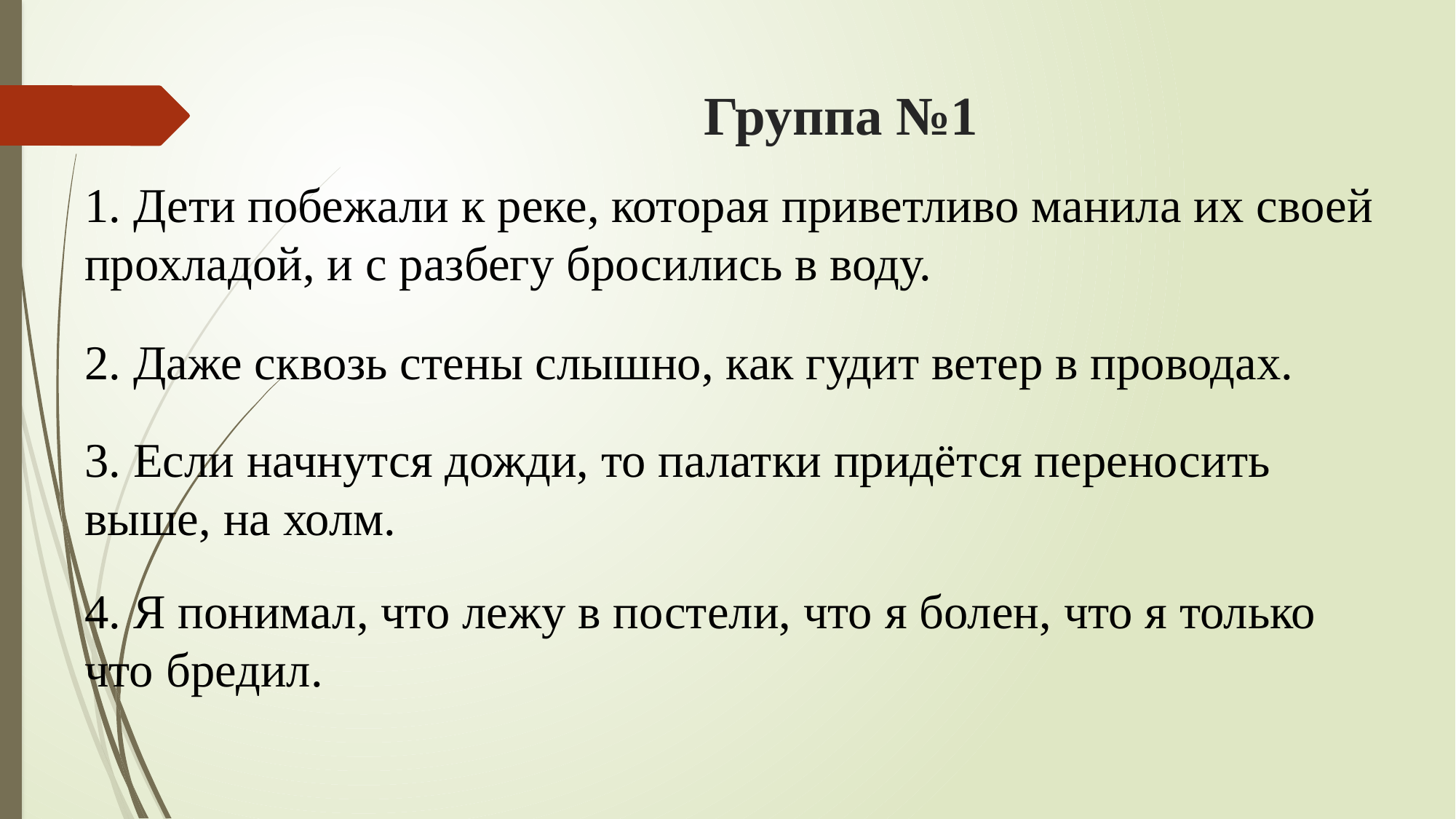

# Группа №1
1. Дети побежали к реке, которая приветливо манила их своей прохладой, и с разбегу бросились в воду.
2. Даже сквозь стены слышно, как гудит ветер в проводах.
3. Если начнутся дожди, то палатки придётся переносить выше, на холм.

4. Я понимал, что лежу в постели, что я болен, что я только что бредил.